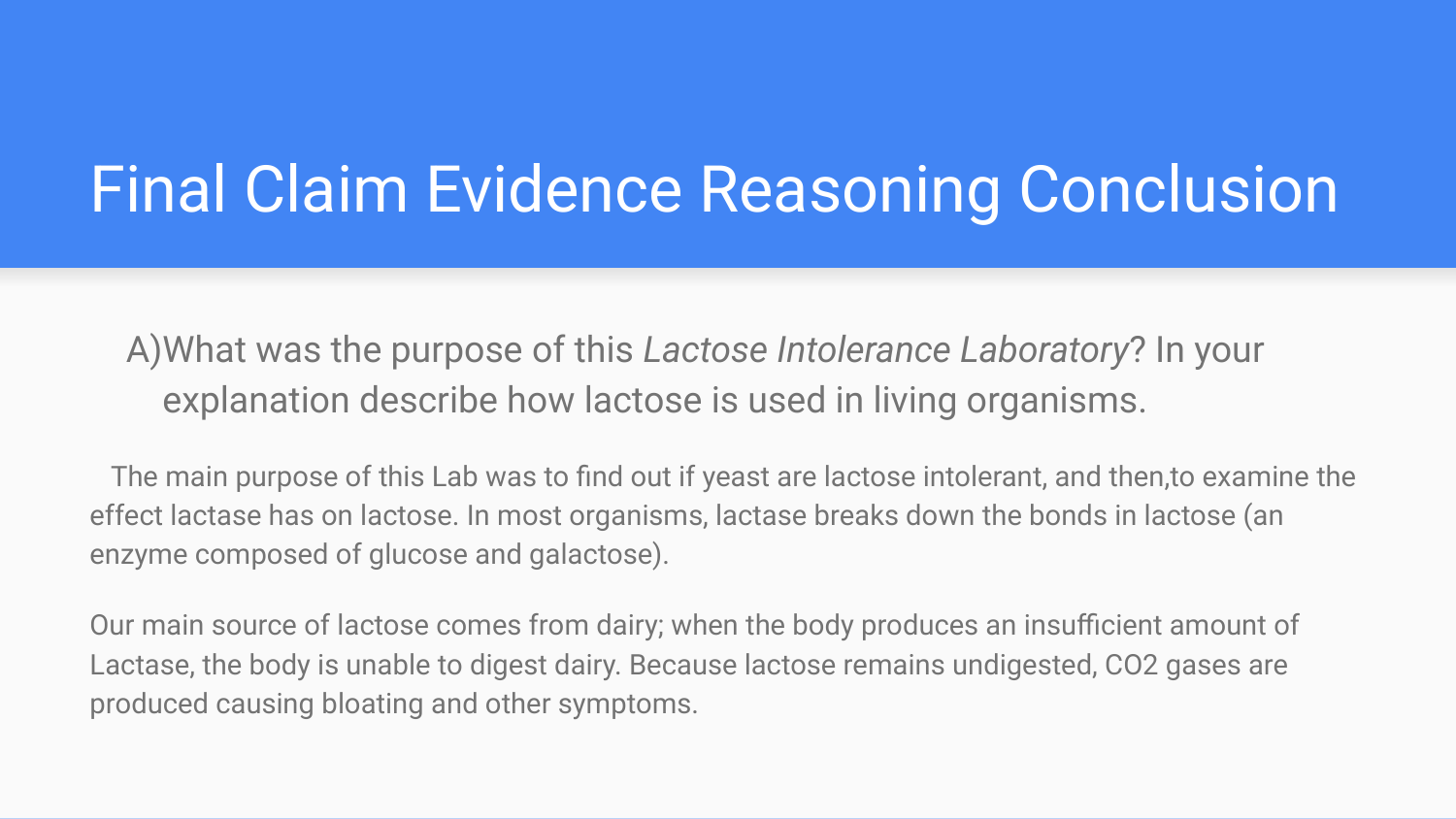

# Final Claim Evidence Reasoning Conclusion
What was the purpose of this Lactose Intolerance Laboratory? In your explanation describe how lactose is used in living organisms.
   The main purpose of this Lab was to find out if yeast are lactose intolerant, and then,to examine the effect lactase has on lactose. In most organisms, lactase breaks down the bonds in lactose (an enzyme composed of glucose and galactose).
Our main source of lactose comes from dairy; when the body produces an insufficient amount of Lactase, the body is unable to digest dairy. Because lactose remains undigested, CO2 gases are produced causing bloating and other symptoms.